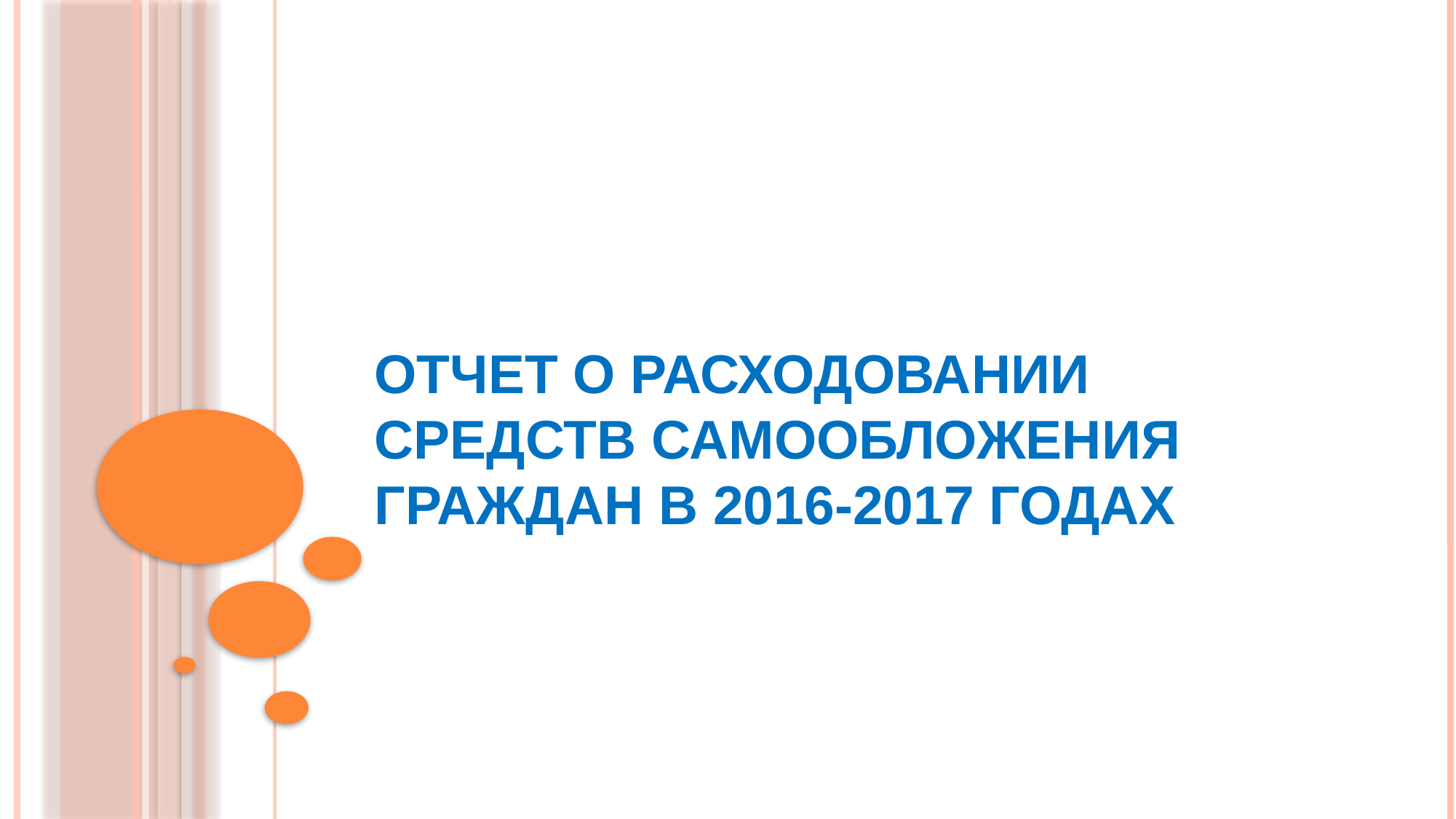

# ОТЧЕТ О РАСХОДОВАНИИ СРЕДСТВ САМООБЛОЖЕНИЯ ГРАЖДАН В 2016-2017 ГОДАХ